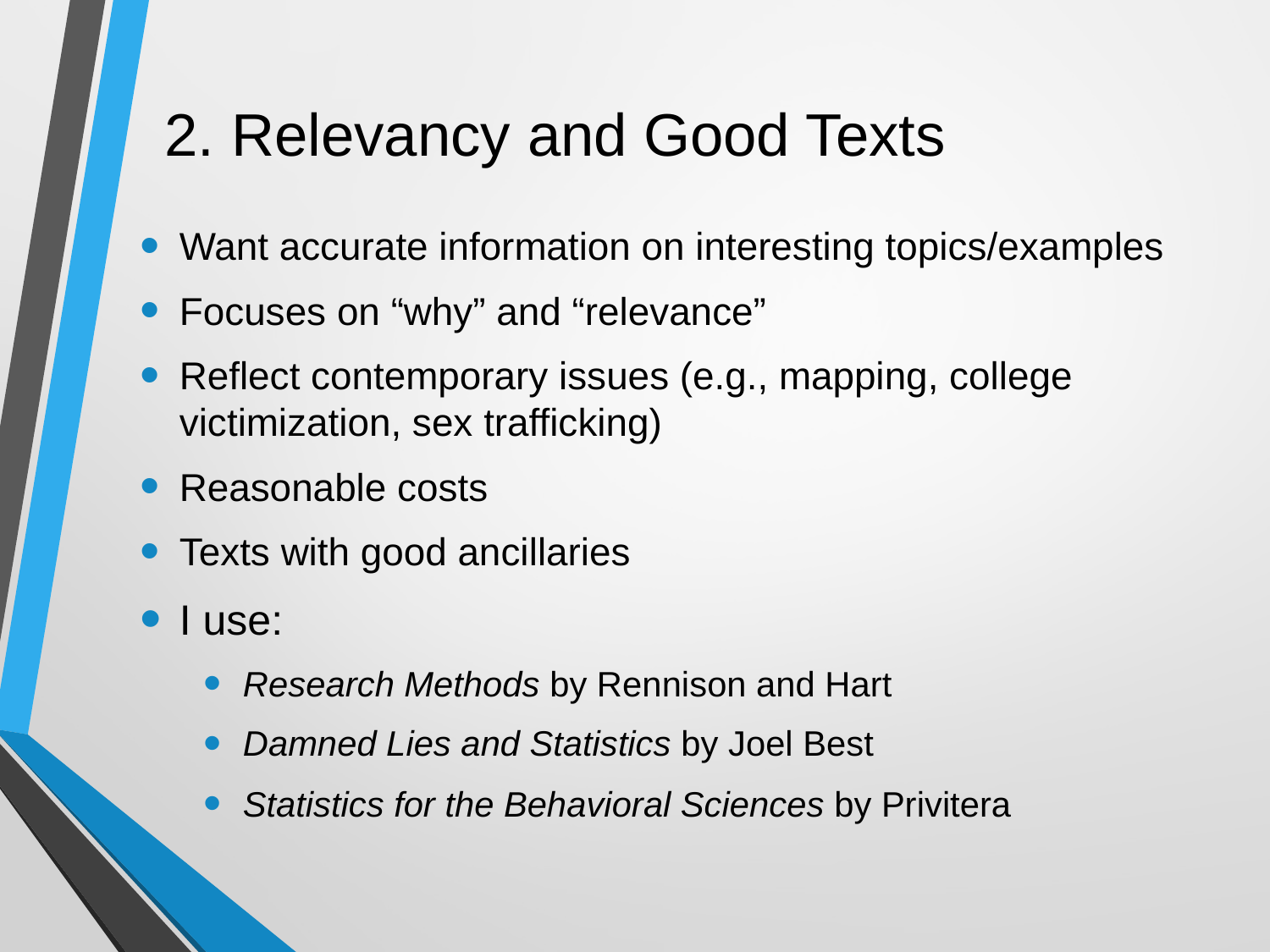

# 2. Relevancy and Good Texts
Want accurate information on interesting topics/examples
Focuses on “why” and “relevance”
Reflect contemporary issues (e.g., mapping, college victimization, sex trafficking)
Reasonable costs
Texts with good ancillaries
I use:
Research Methods by Rennison and Hart
Damned Lies and Statistics by Joel Best
Statistics for the Behavioral Sciences by Privitera